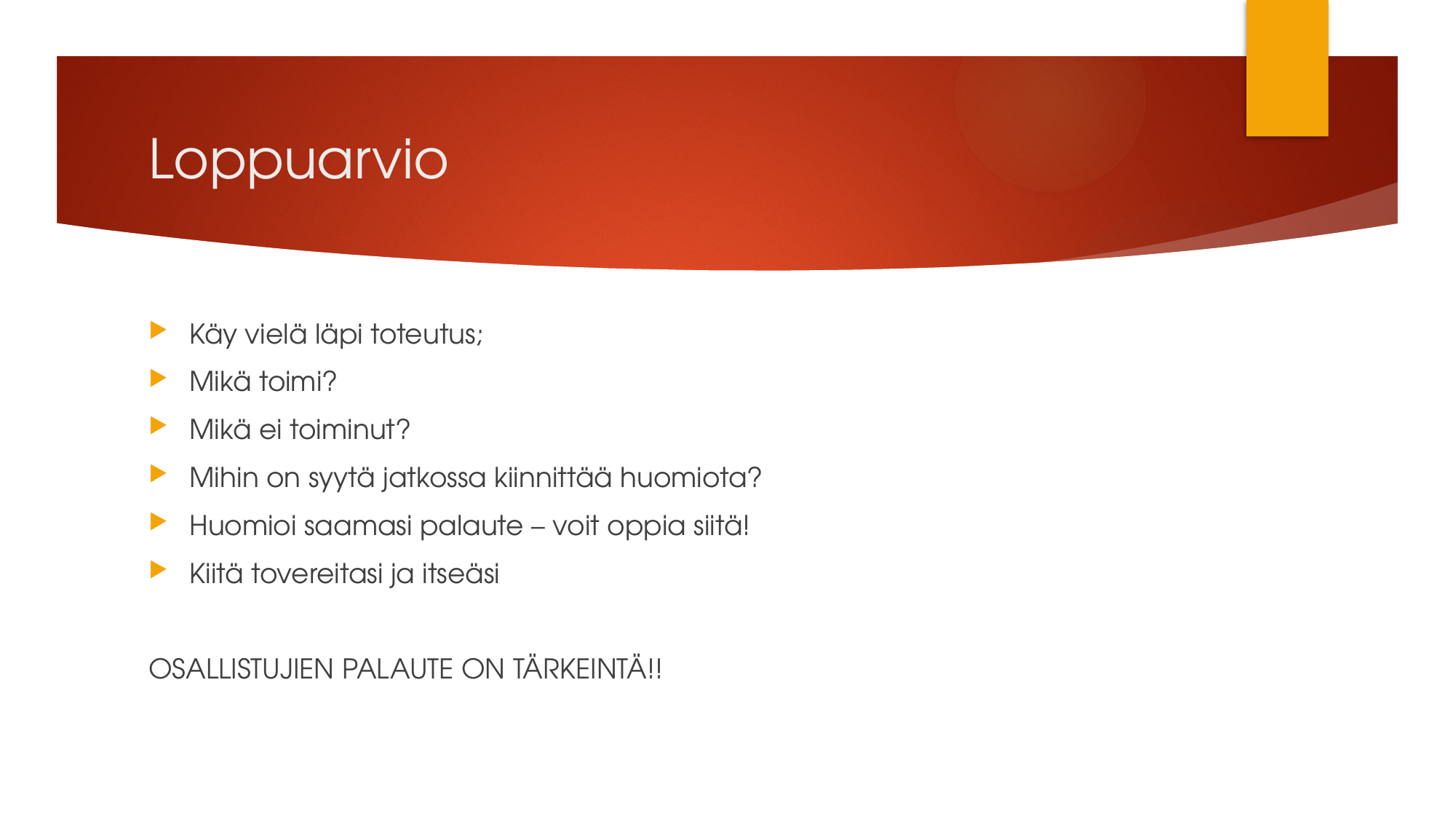

# Loppuarvio
Käy vielä läpi toteutus;
Mikä toimi?
Mikä ei toiminut?
Mihin on syytä jatkossa kiinnittää huomiota?
Huomioi saamasi palaute – voit oppia siitä!
Kiitä tovereitasi ja itseäsi

OSALLISTUJIEN PALAUTE ON TÄRKEINTÄ!!